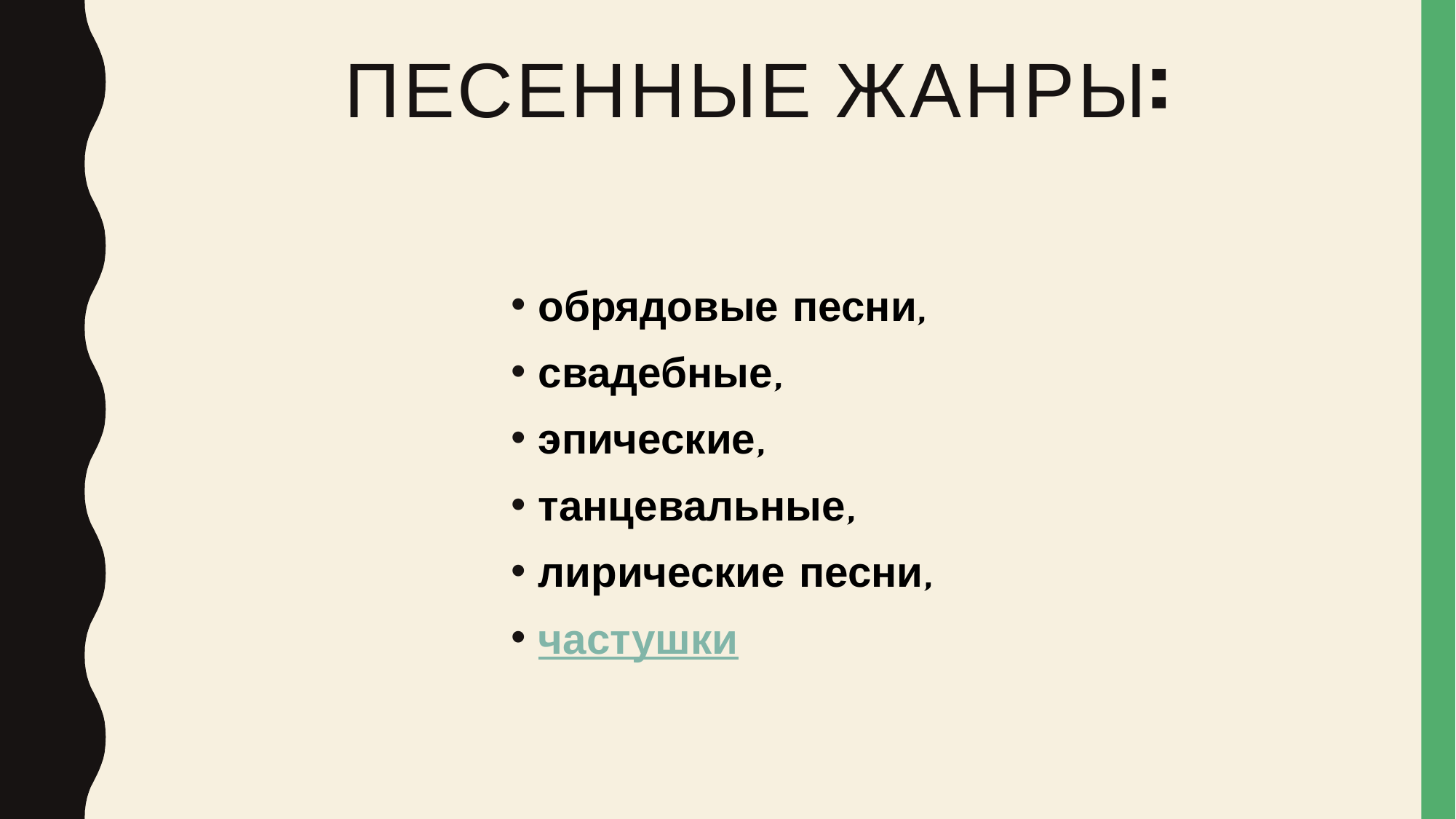

# Песенные жанры:
обрядовые песни,
свадебные,
эпические,
танцевальные,
лирические песни,
частушки